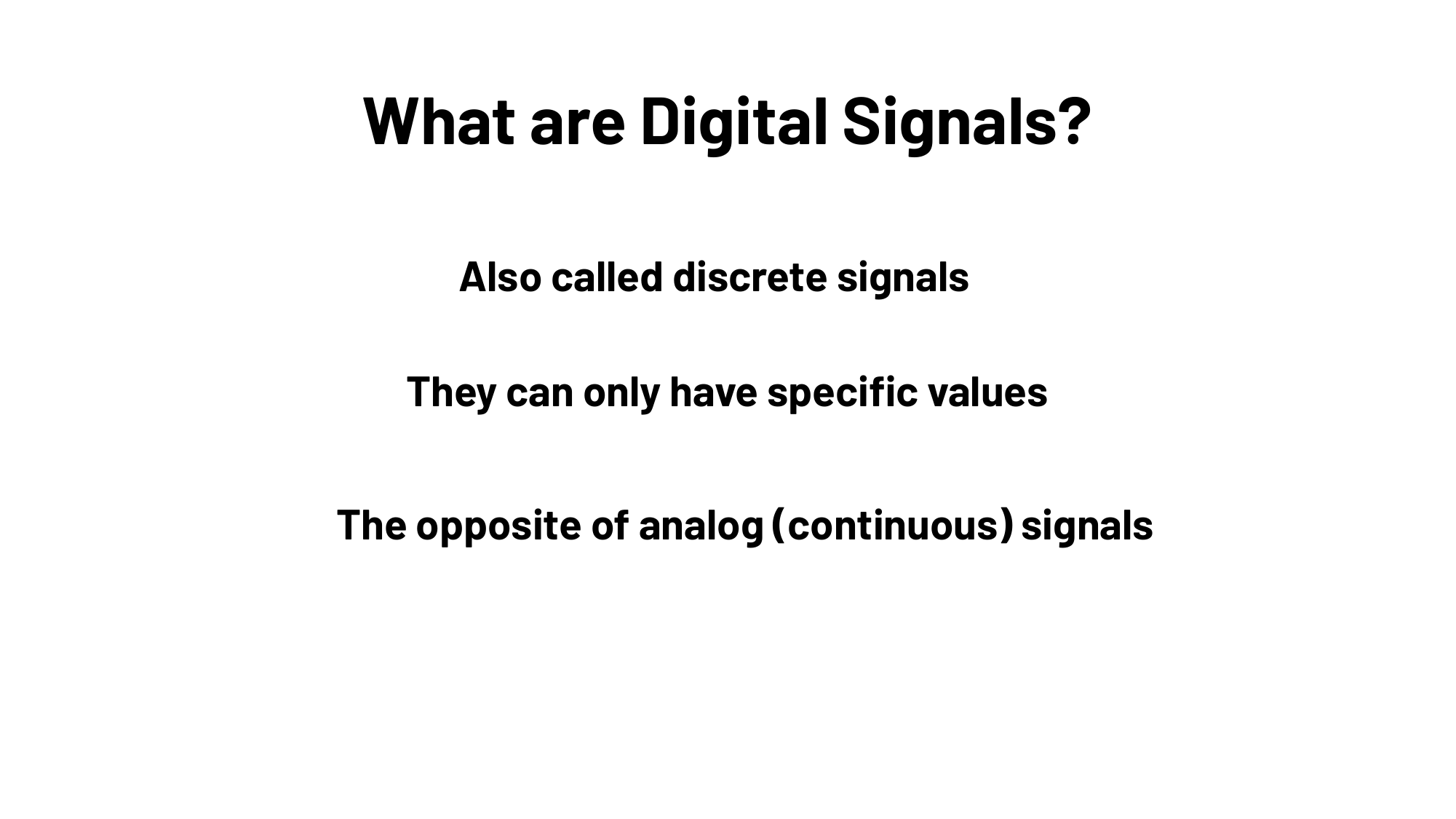

# What are Digital Signals?
Also called discrete signals
They can only have specific values
The opposite of analog (continuous) signals